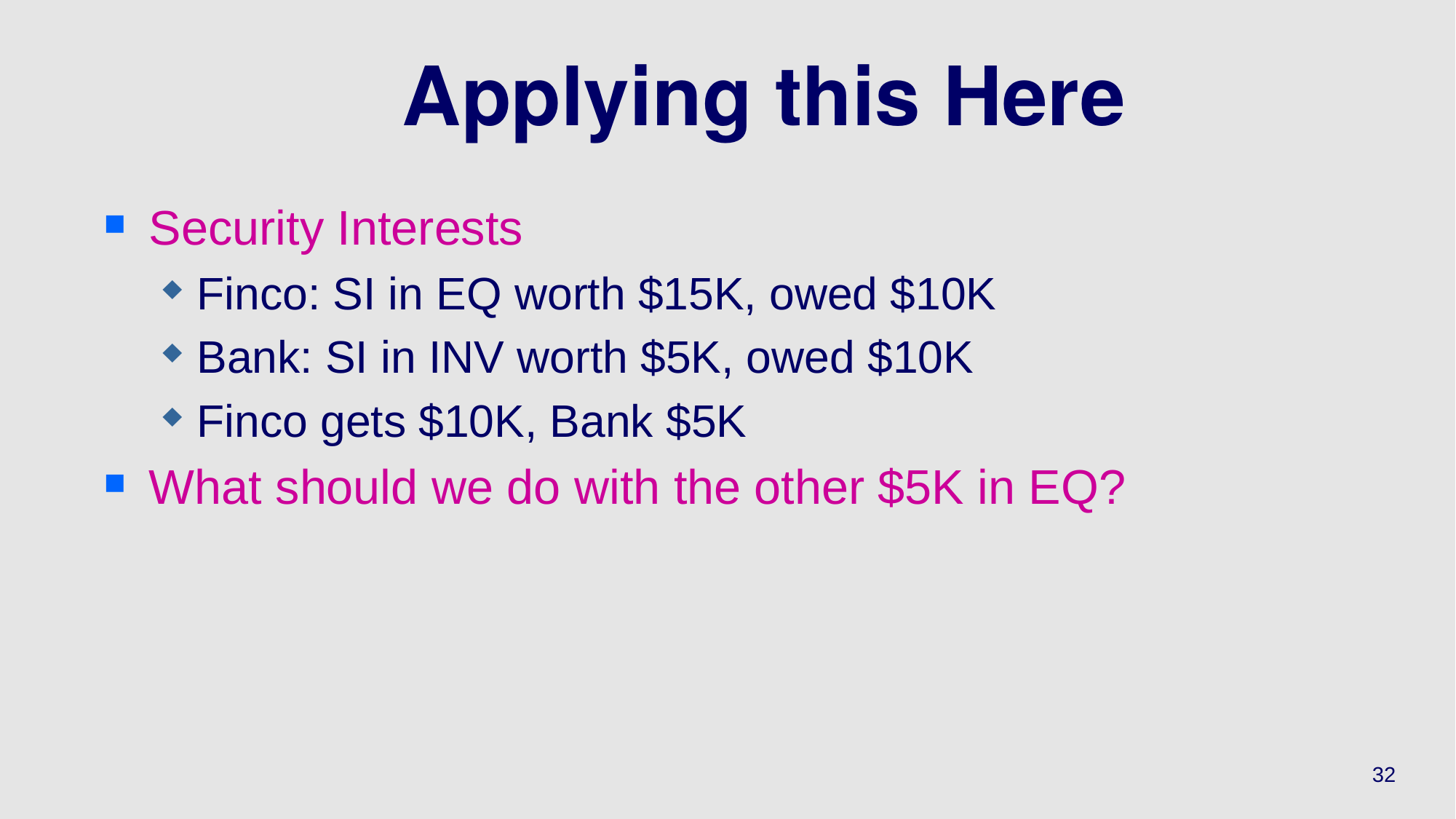

# Applying this Here
Security Interests
Finco: SI in EQ worth $15K, owed $10K
Bank: SI in INV worth $5K, owed $10K
Finco gets $10K, Bank $5K
What should we do with the other $5K in EQ?
32